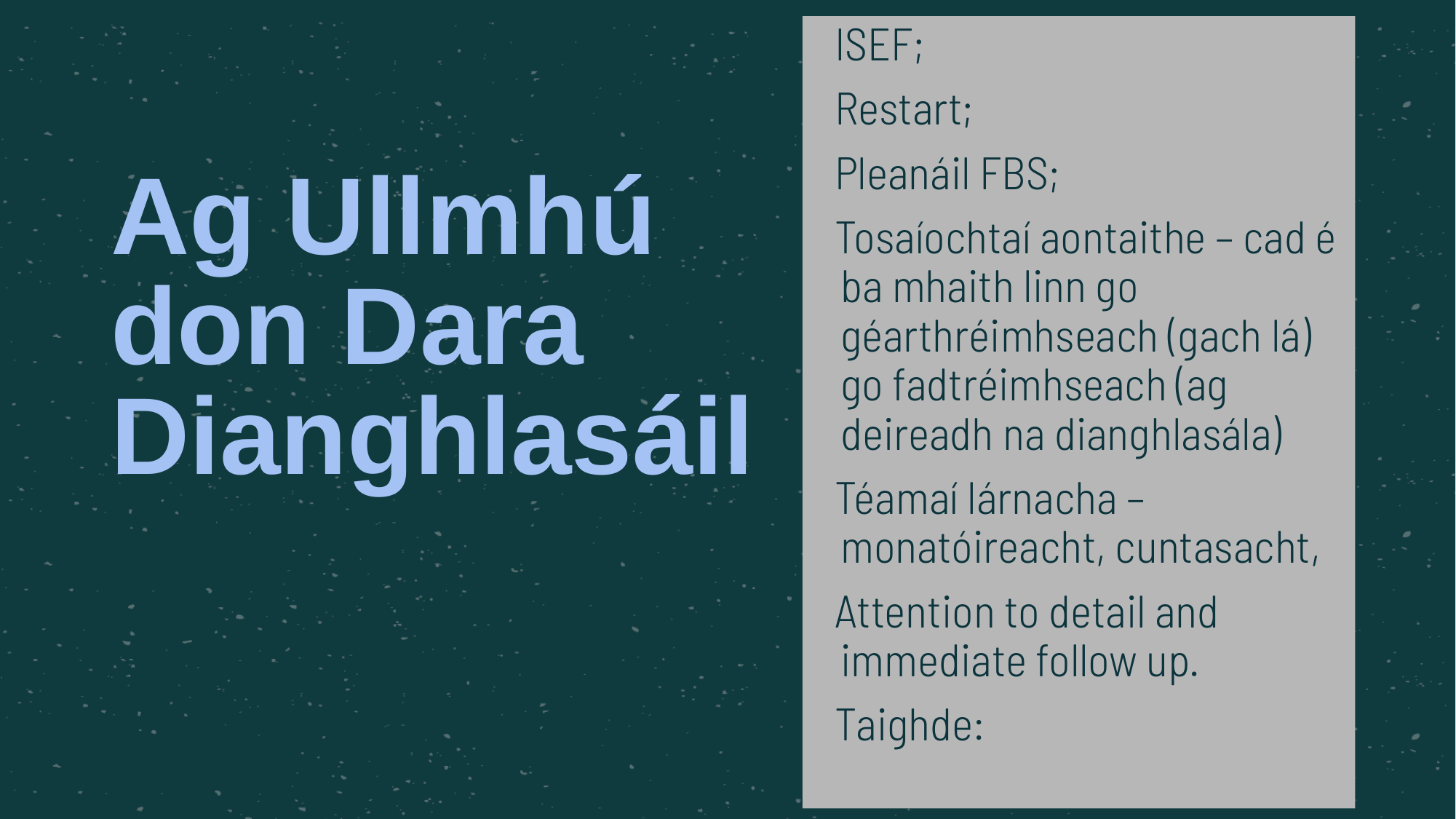

ISEF;
Restart;
Pleanáil FBS;
Tosaíochtaí aontaithe – cad é ba mhaith linn go géarthréimhseach (gach lá) go fadtréimhseach (ag deireadh na dianghlasála)
Téamaí lárnacha – monatóireacht, cuntasacht,
Attention to detail and immediate follow up.
Taighde:
# Ag Ullmhú
don Dara Dianghlasáil